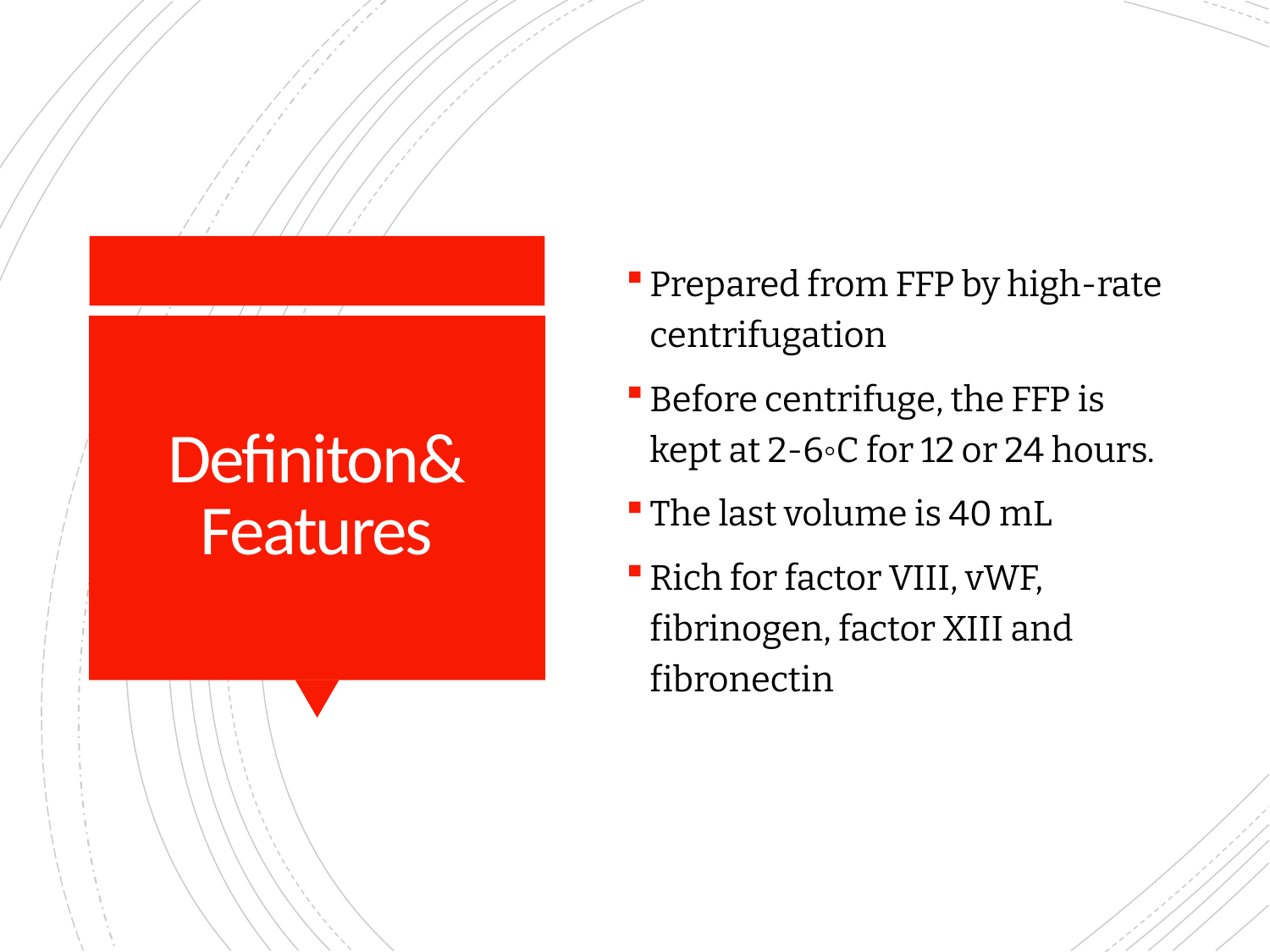

Prepared from FFP by high-rate centrifugation
Before centrifuge, the FFP is kept at 2-6◦C for 12 or 24 hours.
The last volume is 40 mL
Rich for factor VIII, vWF, fibrinogen, factor XIII and fibronectin
# Definiton& Features